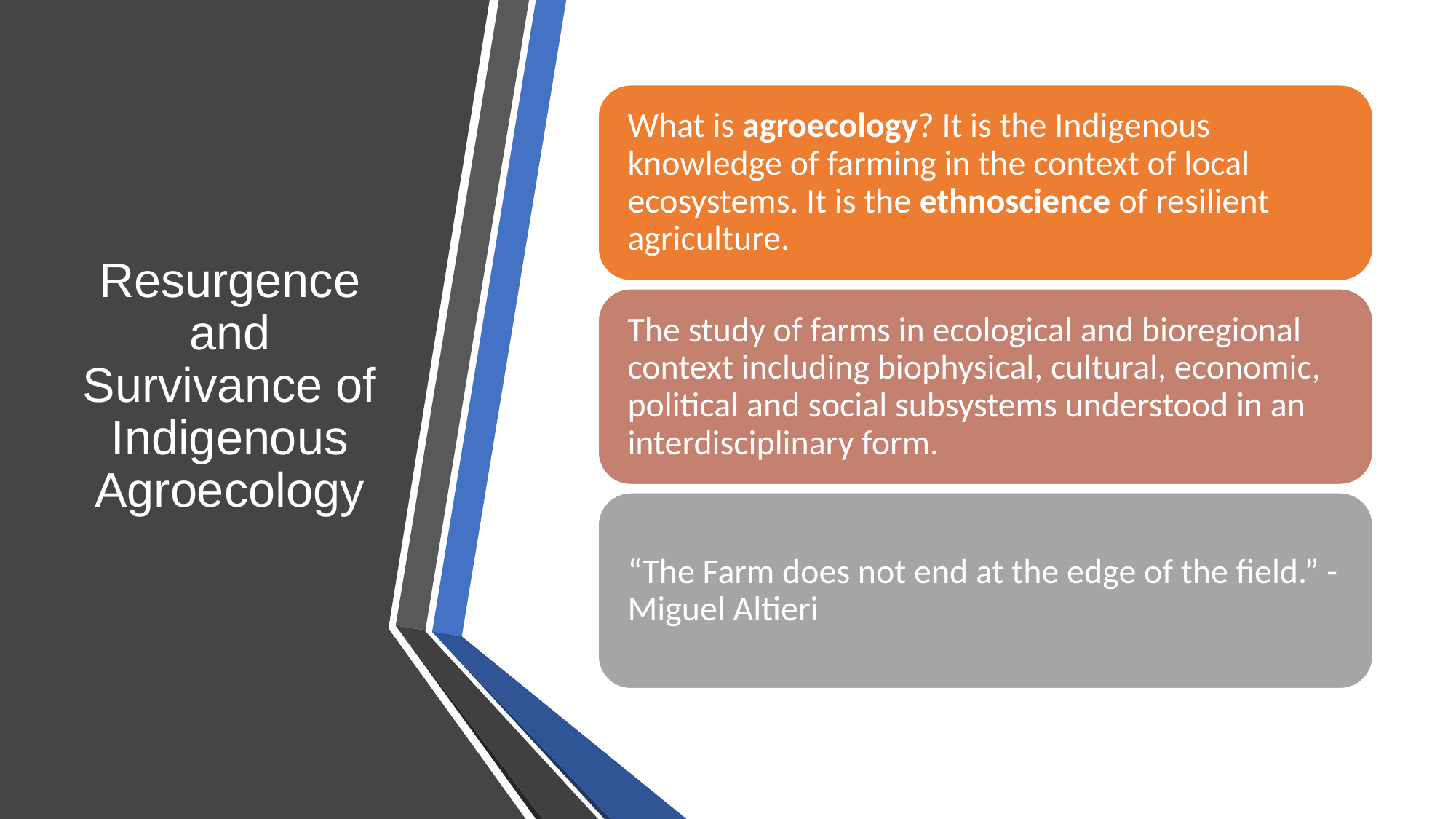

# Resurgence and Survivance of Indigenous Agroecology
What is agroecology? It is the Indigenous knowledge of farming in the context of local ecosystems. It is the ethnoscience of resilient agriculture.
The study of farms in ecological and bioregional context including biophysical, cultural, economic, political and social subsystems understood in an interdisciplinary form.
“The Farm does not end at the edge of the field.” - Miguel Altieri